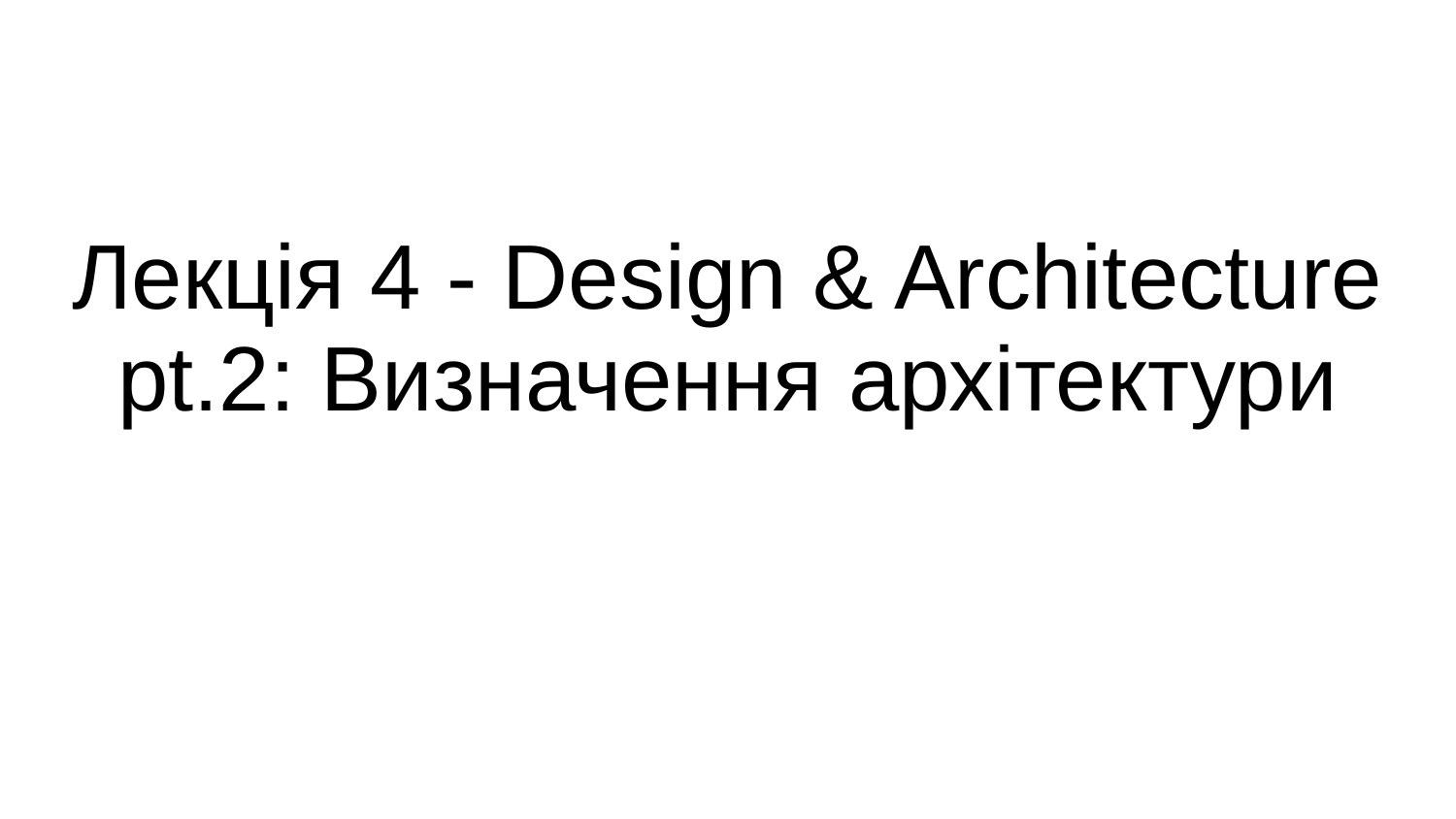

# Лекція 4 - Design & Architecture pt.2: Визначення архітектури